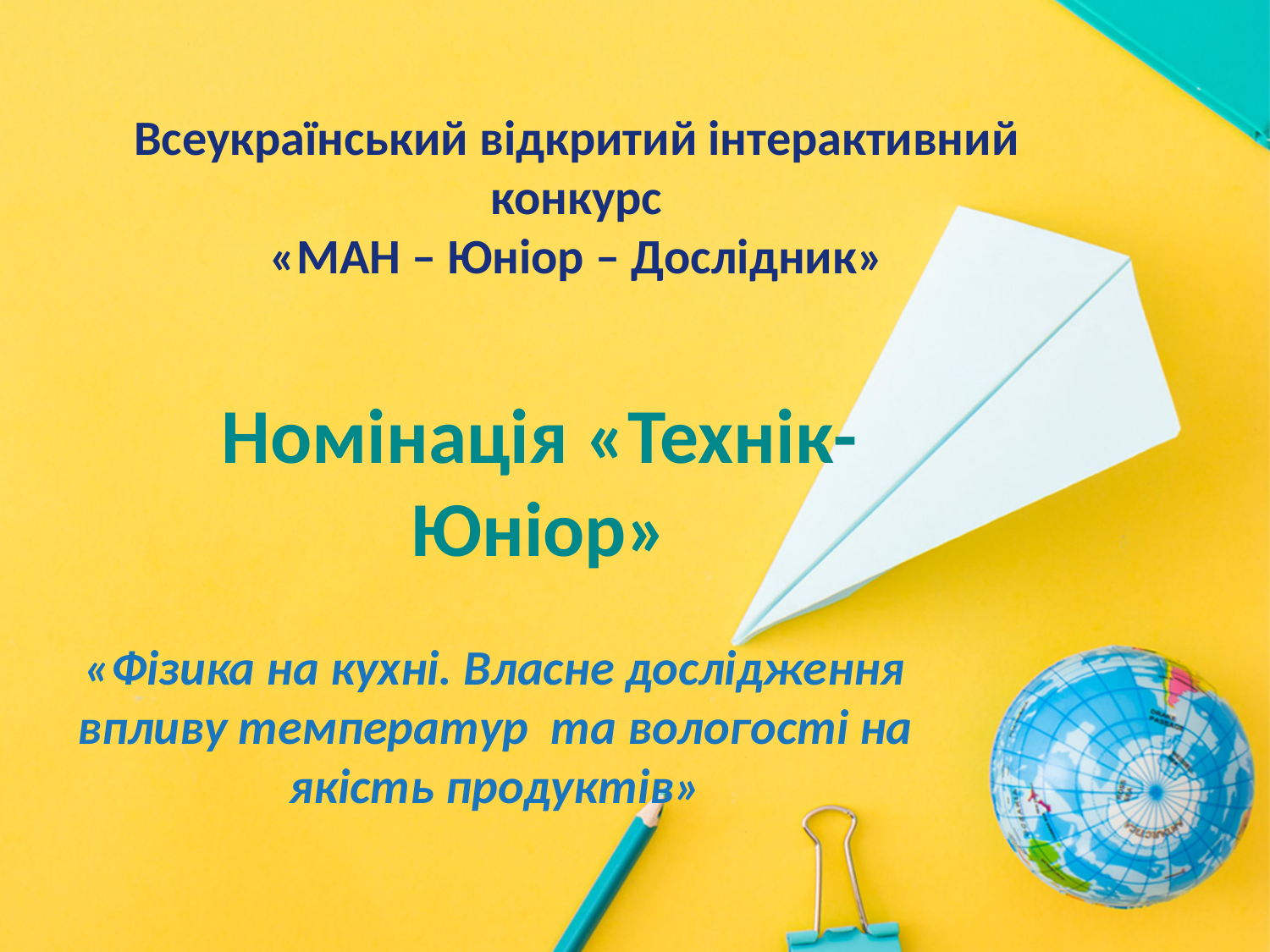

Всеукраїнський відкритий інтерактивний конкурс
«МАН – Юніор – Дослідник»

Номінація «Технік-Юніор»
«Фізика на кухні. Власне дослідження впливу температур  та вологості на якість продуктів»